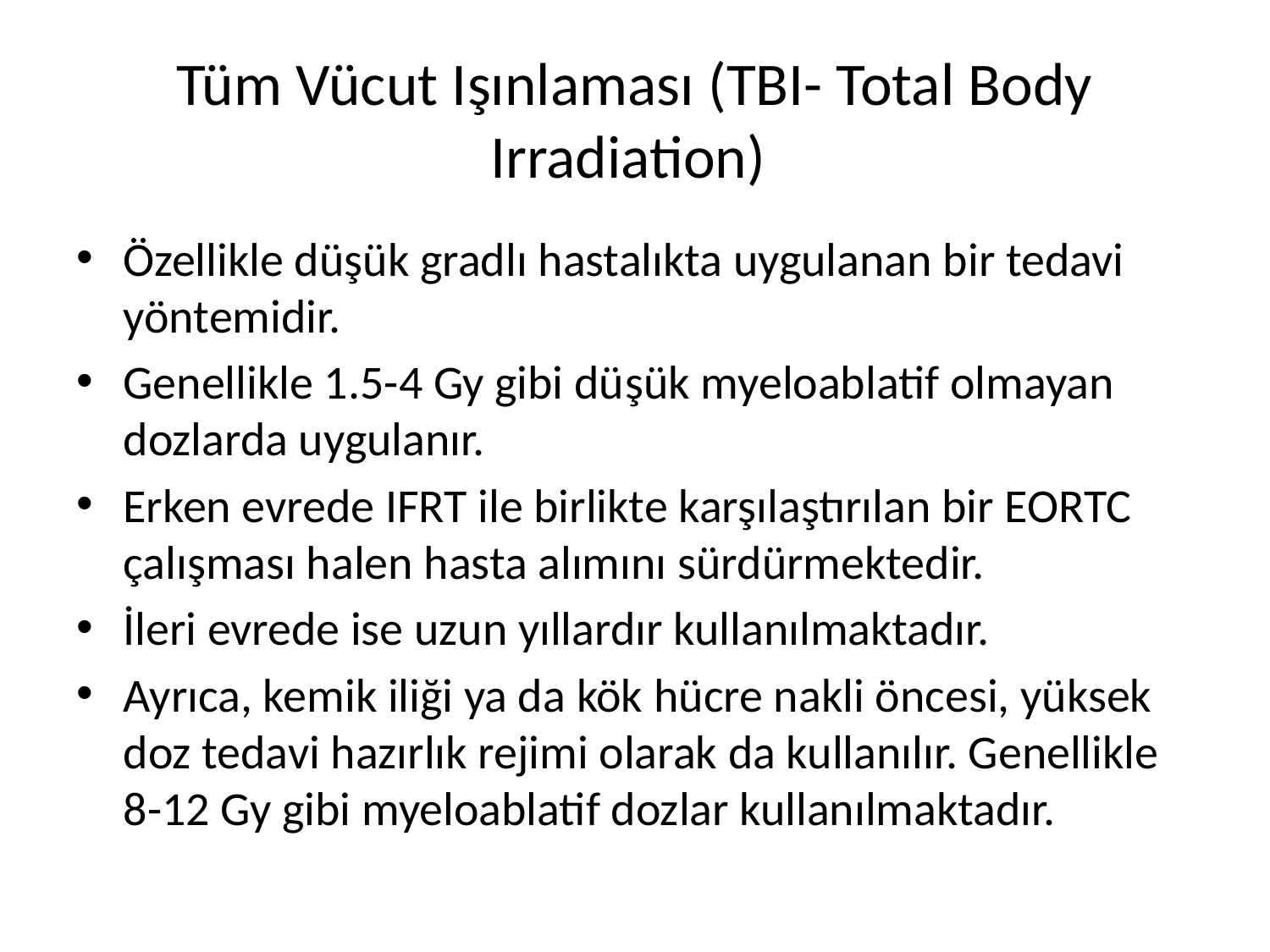

# Tüm Vücut Işınlaması (TBI- Total Body Irradiation)
Özellikle düşük gradlı hastalıkta uygulanan bir tedavi yöntemidir.
Genellikle 1.5-4 Gy gibi düşük myeloablatif olmayan dozlarda uygulanır.
Erken evrede IFRT ile birlikte karşılaştırılan bir EORTC çalışması halen hasta alımını sürdürmektedir.
İleri evrede ise uzun yıllardır kullanılmaktadır.
Ayrıca, kemik iliği ya da kök hücre nakli öncesi, yüksek doz tedavi hazırlık rejimi olarak da kullanılır. Genellikle 8-12 Gy gibi myeloablatif dozlar kullanılmaktadır.